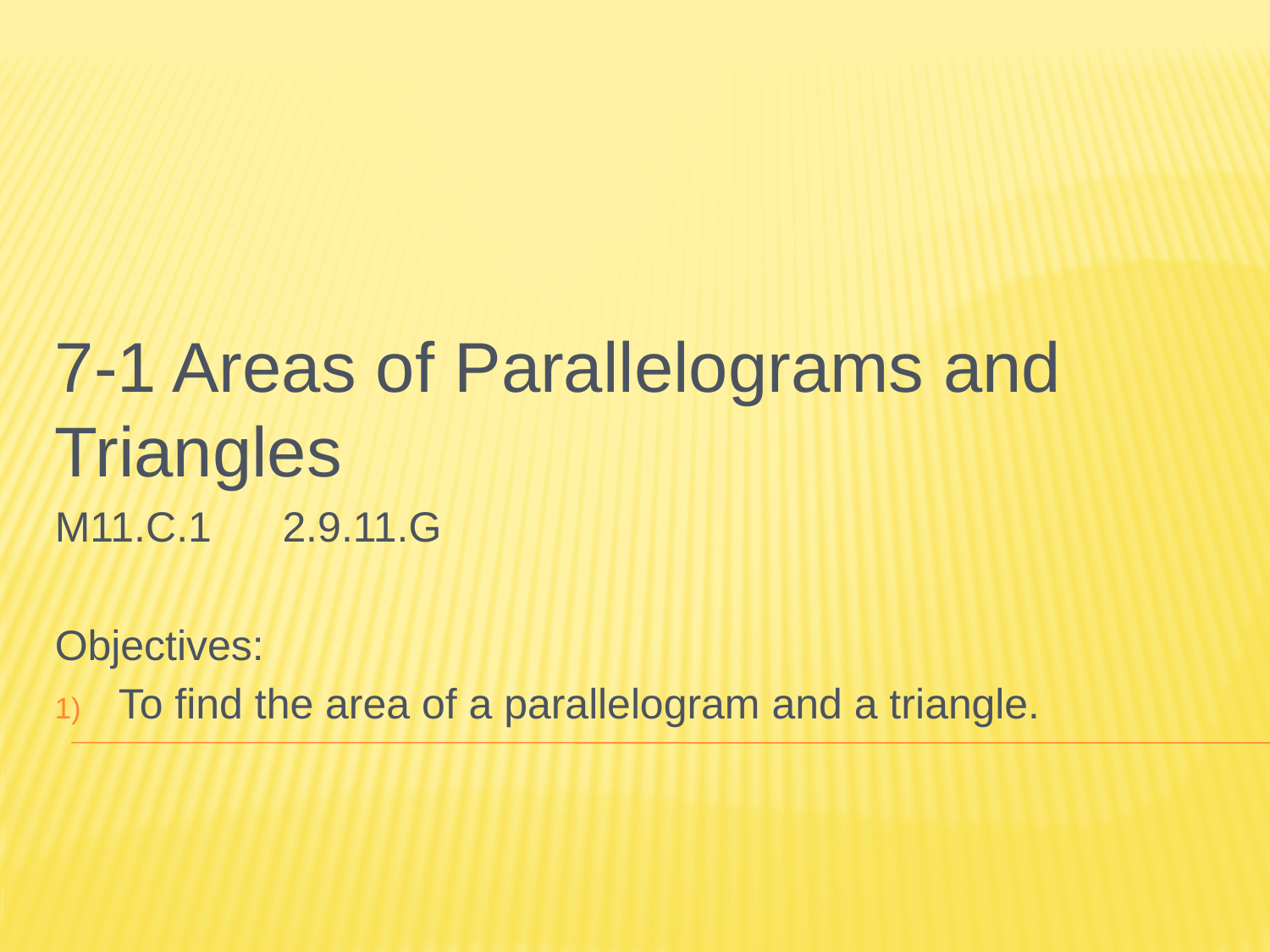

7-1 Areas of Parallelograms and Triangles
M11.C.1      2.9.11.G

Objectives:
To find the area of a parallelogram and a triangle.

#